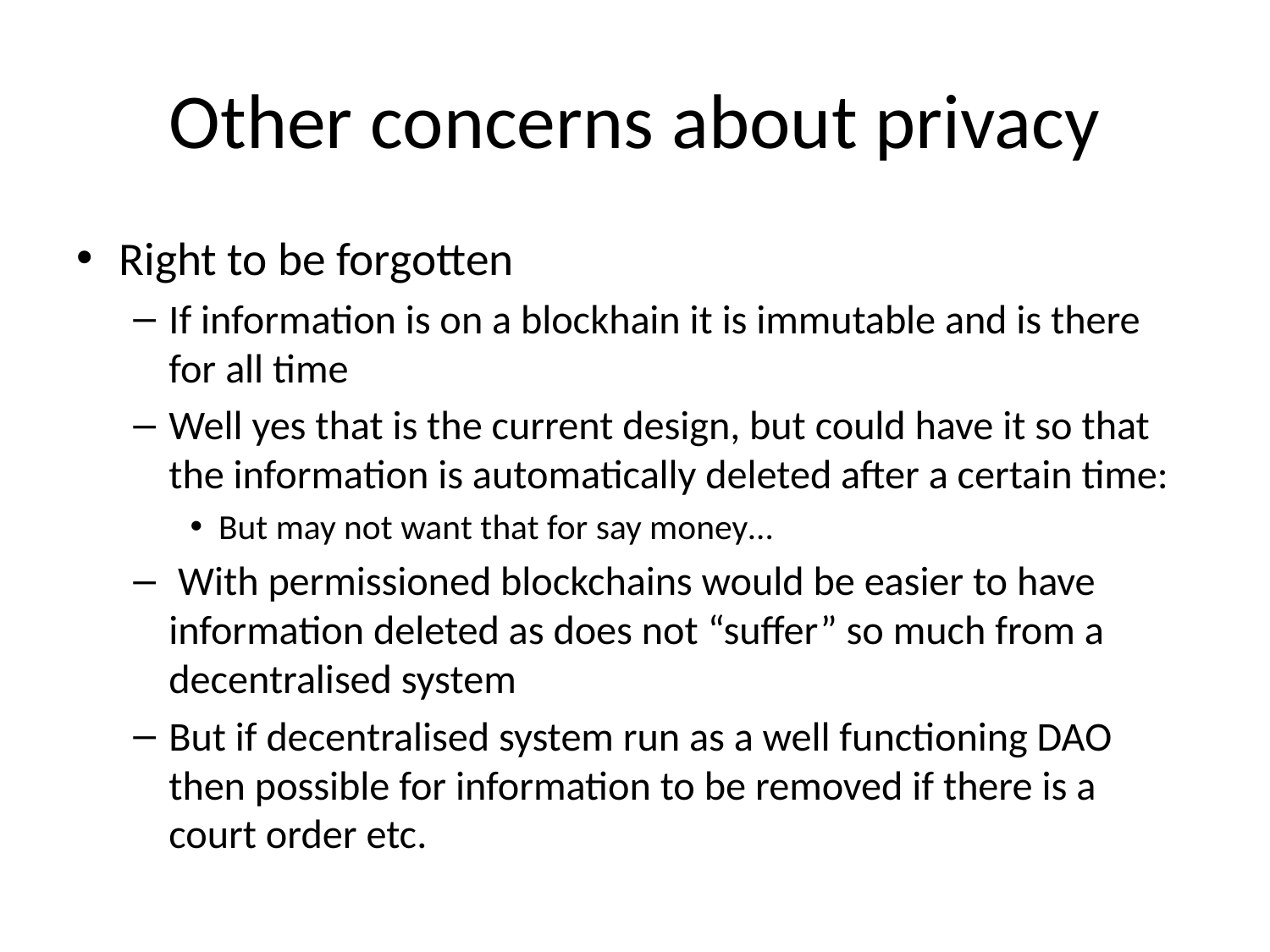

# Other concerns about privacy
Right to be forgotten
If information is on a blockhain it is immutable and is there for all time
Well yes that is the current design, but could have it so that the information is automatically deleted after a certain time:
But may not want that for say money…
 With permissioned blockchains would be easier to have information deleted as does not “suffer” so much from a decentralised system
But if decentralised system run as a well functioning DAO then possible for information to be removed if there is a court order etc.